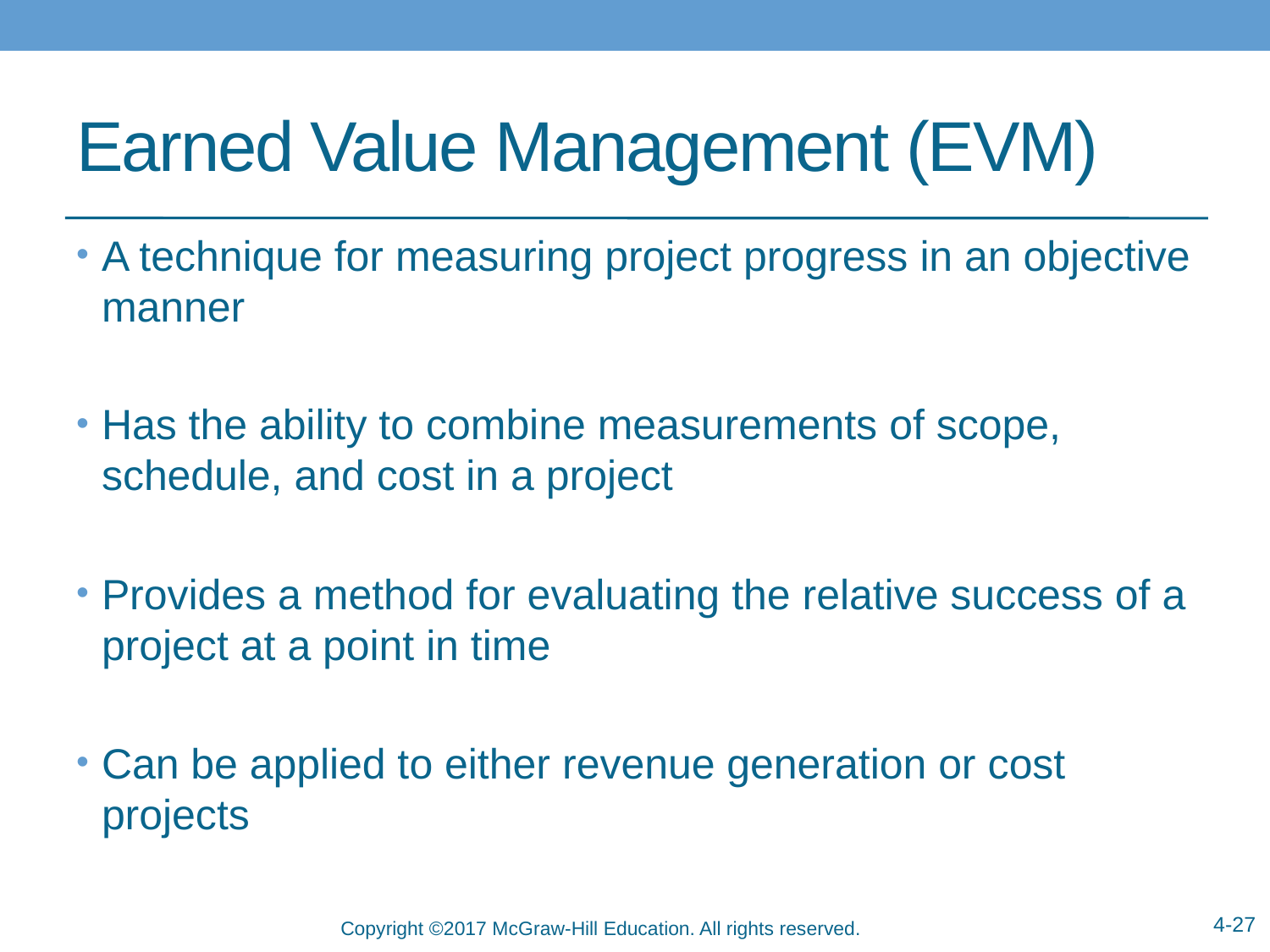

# Earned Value Management (EVM)
A technique for measuring project progress in an objective manner

Has the ability to combine measurements of scope, schedule, and cost in a project

Provides a method for evaluating the relative success of a project at a point in time

Can be applied to either revenue generation or cost projects
4-27